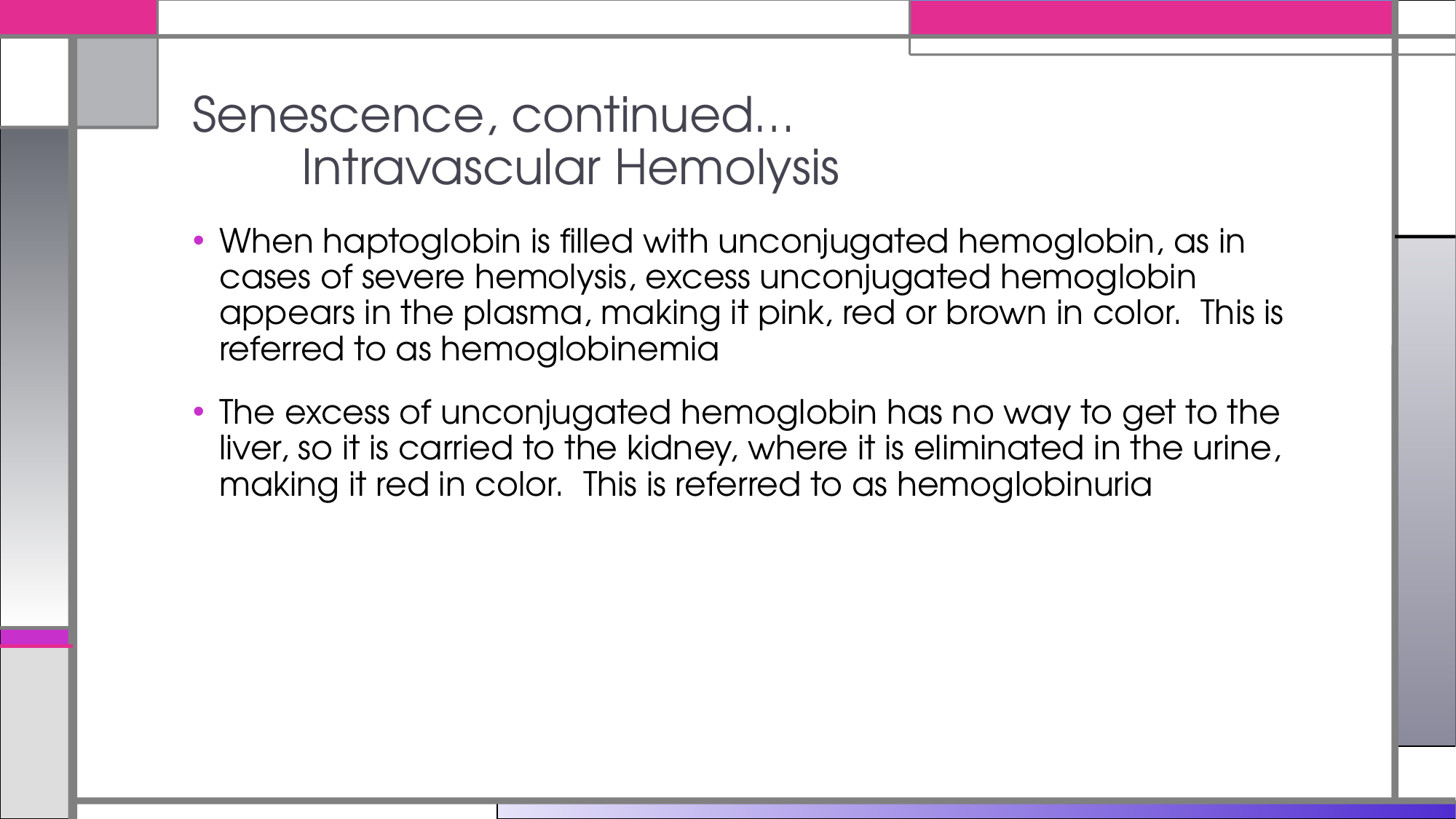

# Senescence, continued… Intravascular Hemolysis
When haptoglobin is filled with unconjugated hemoglobin, as in cases of severe hemolysis, excess unconjugated hemoglobin appears in the plasma, making it pink, red or brown in color.  This is referred to as hemoglobinemia
The excess of unconjugated hemoglobin has no way to get to the liver, so it is carried to the kidney, where it is eliminated in the urine, making it red in color.  This is referred to as hemoglobinuria